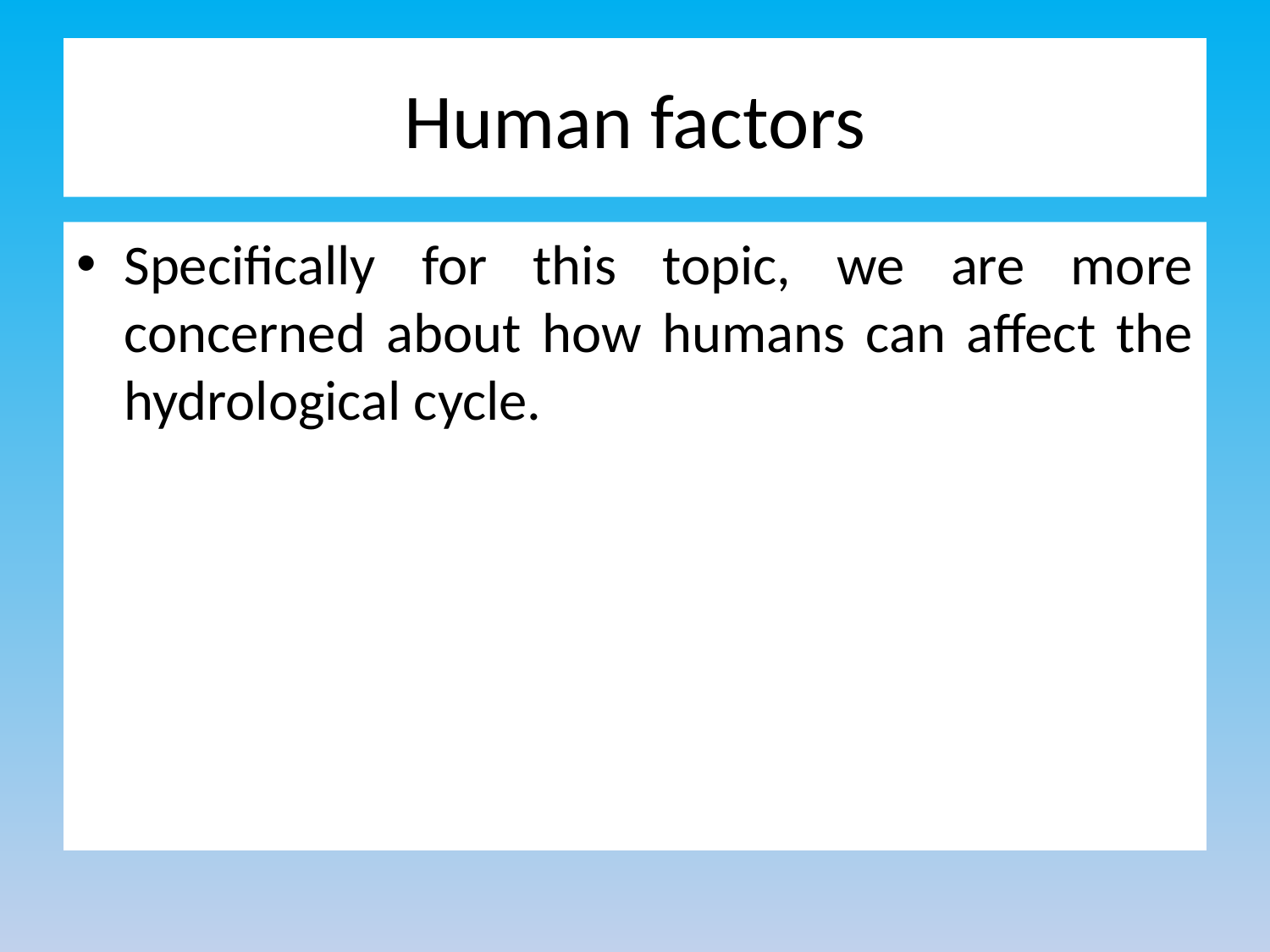

# Human factors
Specifically for this topic, we are more concerned about how humans can affect the hydrological cycle.